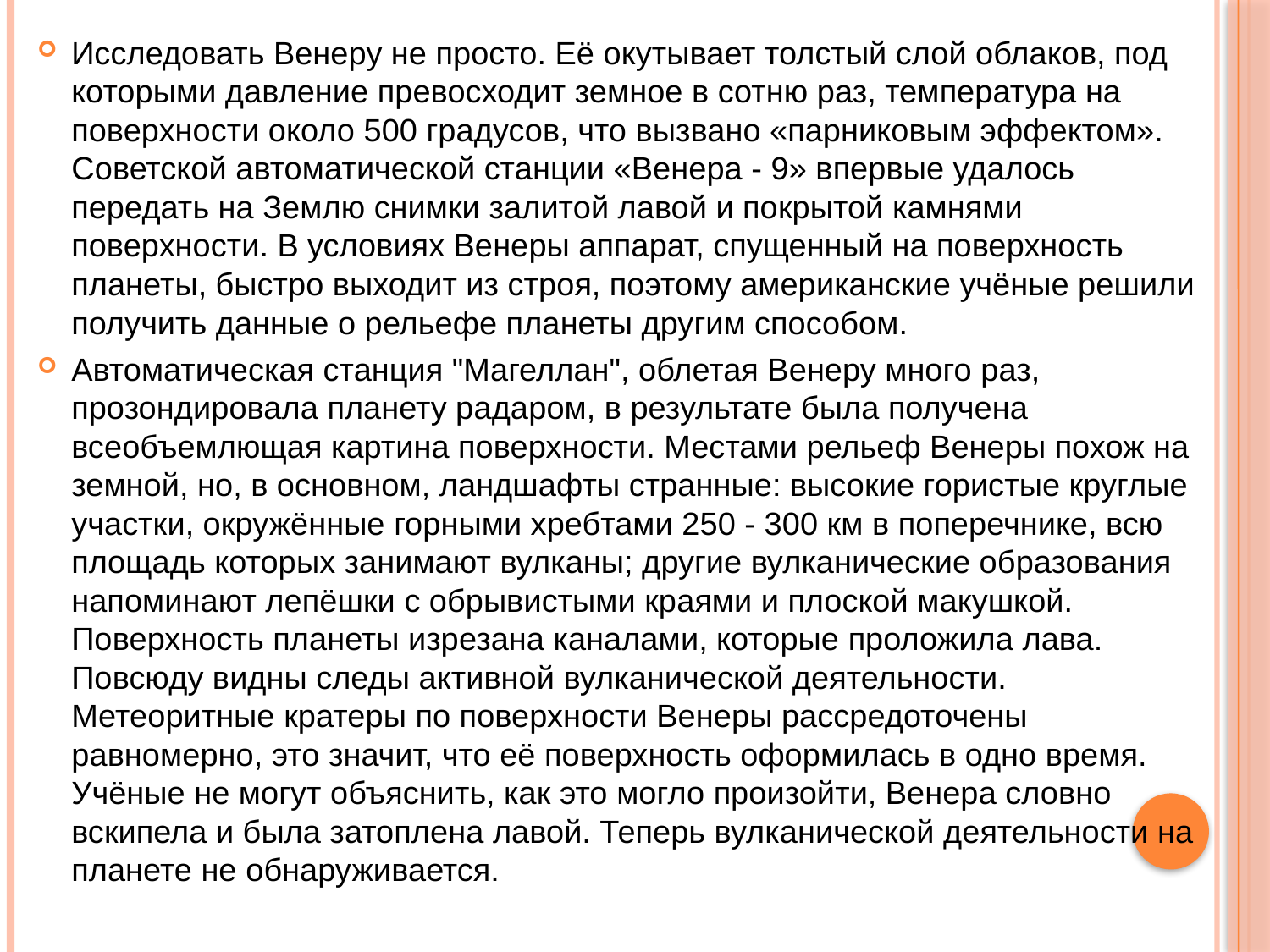

Исследовать Венеру не просто. Её окутывает толстый слой облаков, под которыми давление превосходит земное в сотню раз, температура на поверхности около 500 градусов, что вызвано «парниковым эффектом». Советской автоматической станции «Венера - 9» впервые удалось передать на Землю снимки залитой лавой и покрытой камнями поверхности. В условиях Венеры аппарат, спущенный на поверхность планеты, быстро выходит из строя, поэтому американские учёные решили получить данные о рельефе планеты другим способом.
Автоматическая станция "Магеллан", облетая Венеру много раз, прозондировала планету радаром, в результате была получена всеобъемлющая картина поверхности. Местами рельеф Венеры похож на земной, но, в основном, ландшафты странные: высокие гористые круглые участки, окружённые горными хребтами 250 - 300 км в поперечнике, всю площадь которых занимают вулканы; другие вулканические образования напоминают лепёшки с обрывистыми краями и плоской макушкой. Поверхность планеты изрезана каналами, которые проложила лава. Повсюду видны следы активной вулканической деятельности. Метеоритные кратеры по поверхности Венеры рассредоточены равномерно, это значит, что её поверхность оформилась в одно время. Учёные не могут объяснить, как это могло произойти, Венера словно вскипела и была затоплена лавой. Теперь вулканической деятельности на планете не обнаруживается.